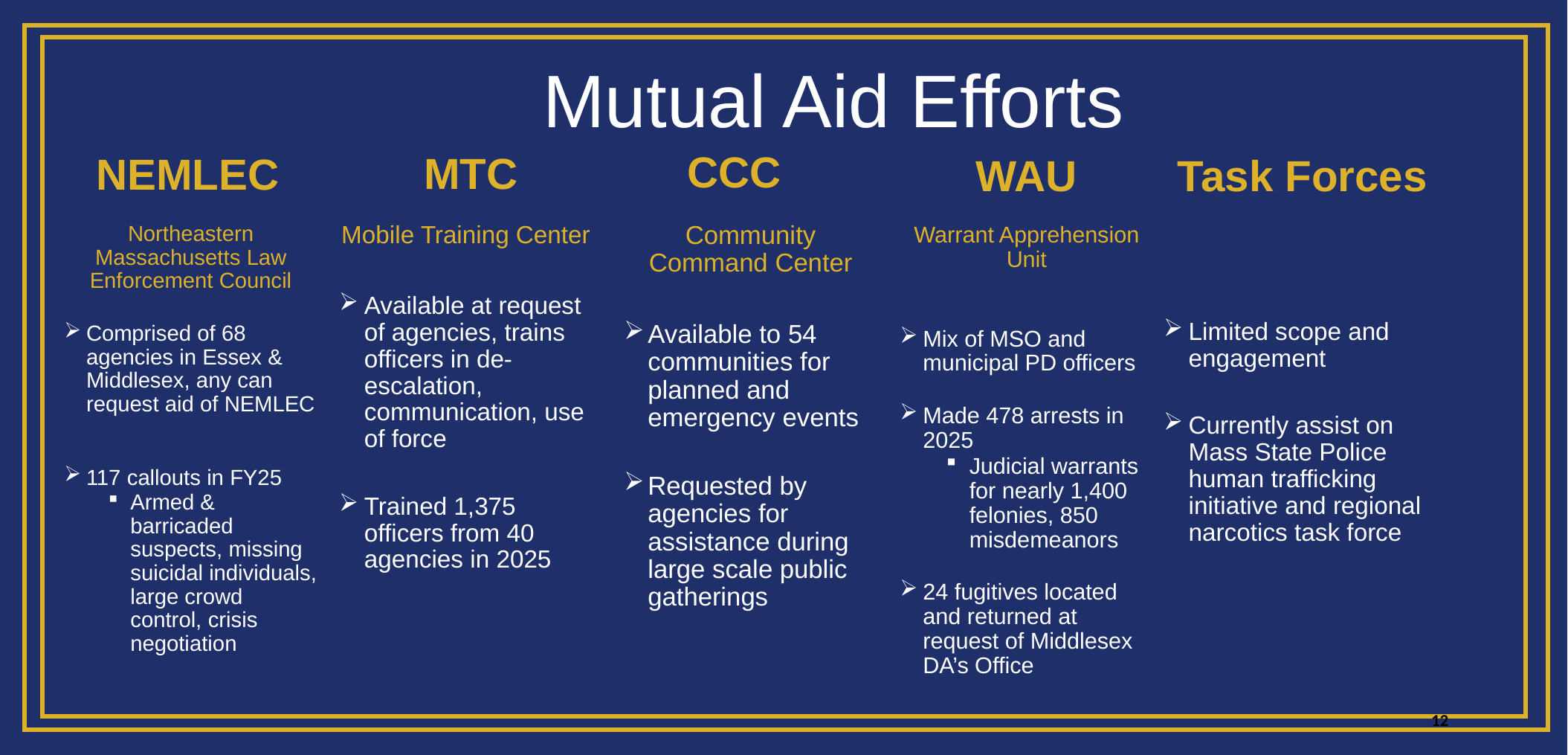

Mutual Aid Efforts
CCC
MTC
NEMLEC
Task Forces
WAU
Community Command Center
Available to 54 communities for planned and emergency events
Requested by agencies for assistance during large scale public gatherings

Limited scope and engagement
Currently assist on Mass State Police human trafficking initiative and regional narcotics task force

Northeastern Massachusetts Law Enforcement Council
Comprised of 68 agencies in Essex & Middlesex, any can request aid of NEMLEC
117 callouts in FY25
Armed & barricaded suspects, missing suicidal individuals, large crowd control, crisis negotiation

Mobile Training Center
Available at request of agencies, trains officers in de-escalation, communication, use of force
Trained 1,375 officers from 40 agencies in 2025

Warrant Apprehension Unit
Mix of MSO and municipal PD officers
Made 478 arrests in 2025
Judicial warrants for nearly 1,400 felonies, 850 misdemeanors
24 fugitives located and returned at request of Middlesex DA’s Office

12